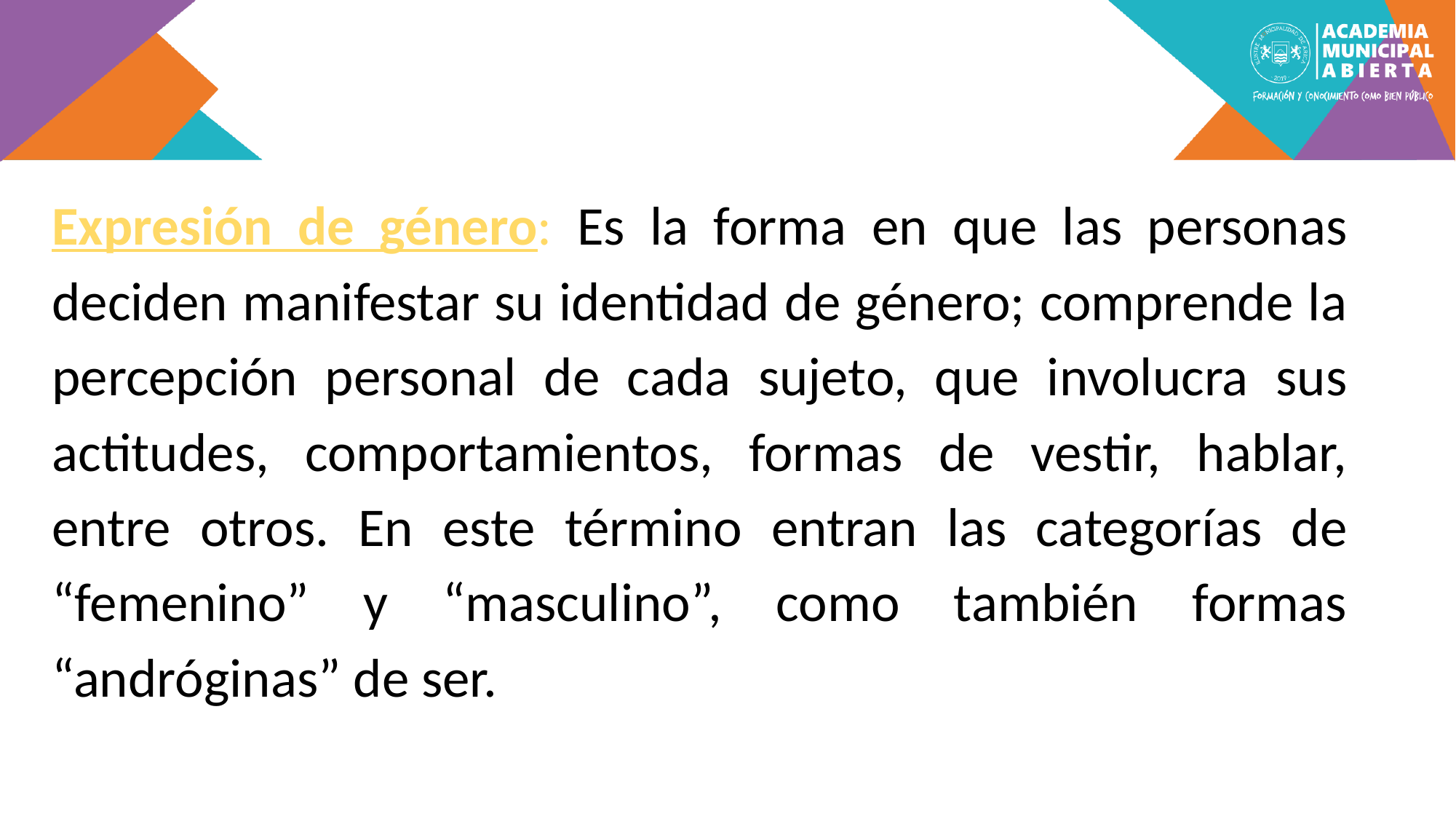

#
Expresión de género: Es la forma en que las personas deciden manifestar su identidad de género; comprende la percepción personal de cada sujeto, que involucra sus actitudes, comportamientos, formas de vestir, hablar, entre otros. En este término entran las categorías de “femenino” y “masculino”, como también formas “andróginas” de ser.